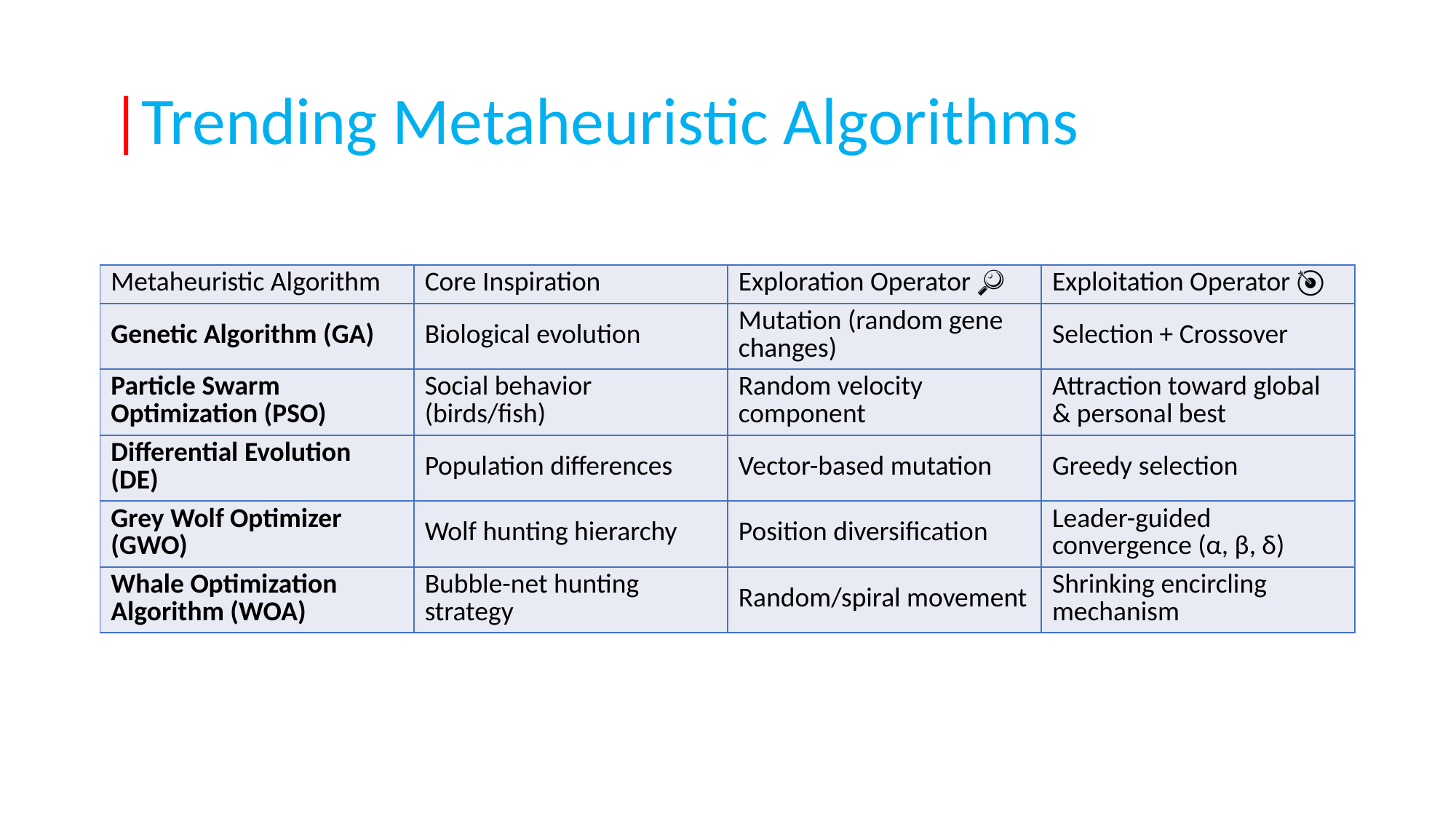

# |Trending Metaheuristic Algorithms
| Metaheuristic Algorithm | Core Inspiration | Exploration Operator 🔎 | Exploitation Operator 🎯 |
| --- | --- | --- | --- |
| Genetic Algorithm (GA) | Biological evolution | Mutation (random gene changes) | Selection + Crossover |
| Particle Swarm Optimization (PSO) | Social behavior (birds/fish) | Random velocity component | Attraction toward global & personal best |
| Differential Evolution (DE) | Population differences | Vector-based mutation | Greedy selection |
| Grey Wolf Optimizer (GWO) | Wolf hunting hierarchy | Position diversification | Leader-guided convergence (α, β, δ) |
| Whale Optimization Algorithm (WOA) | Bubble-net hunting strategy | Random/spiral movement | Shrinking encircling mechanism |